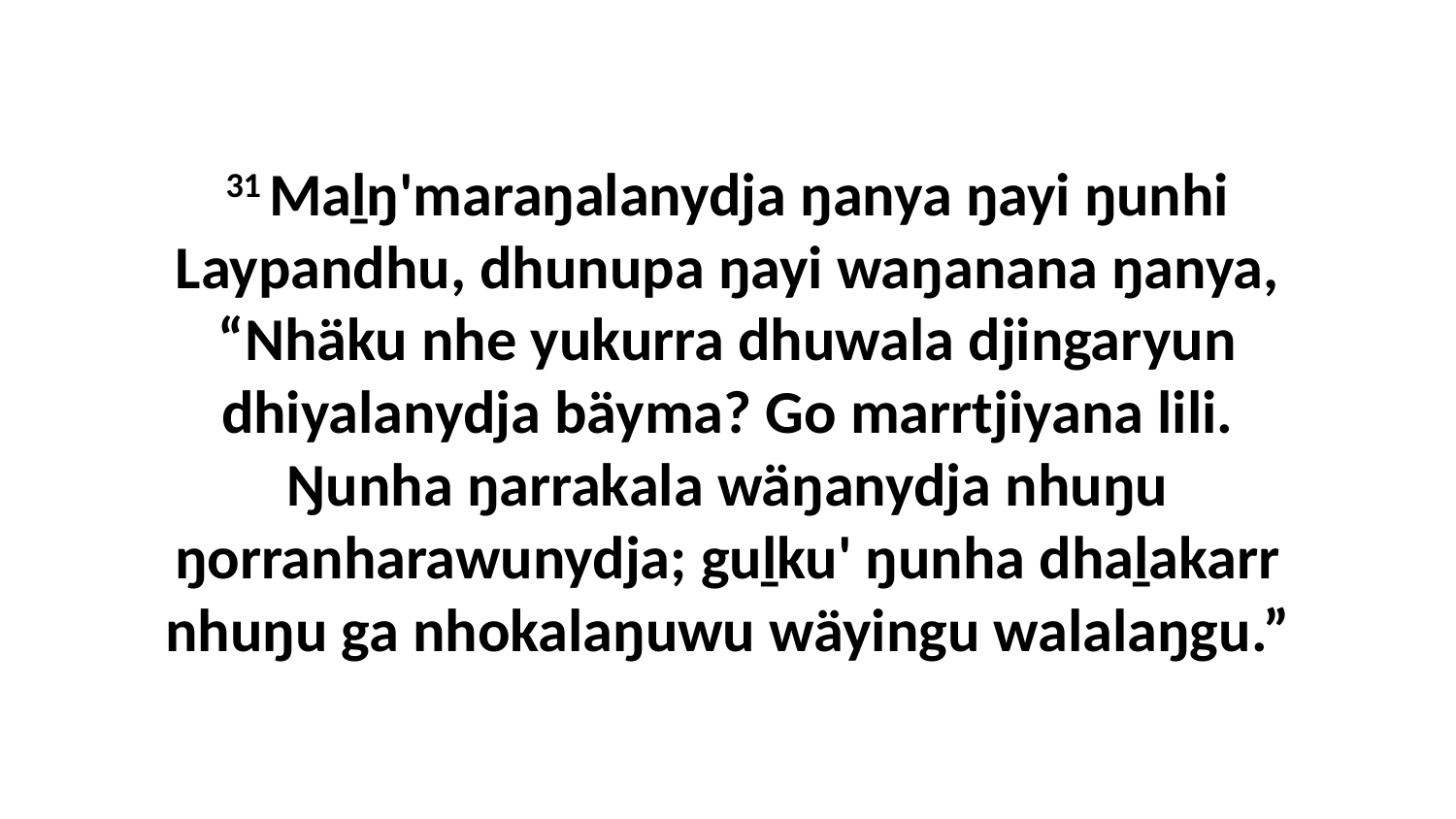

31 Maḻŋ'maraŋalanydja ŋanya ŋayi ŋunhi Laypandhu, dhunupa ŋayi waŋanana ŋanya, “Nhäku nhe yukurra dhuwala djingaryun dhiyalanydja bäyma? Go marrtjiyana lili. Ŋunha ŋarrakala wäŋanydja nhuŋu ŋorranharawunydja; guḻku' ŋunha dhaḻakarr nhuŋu ga nhokalaŋuwu wäyingu walalaŋgu.”